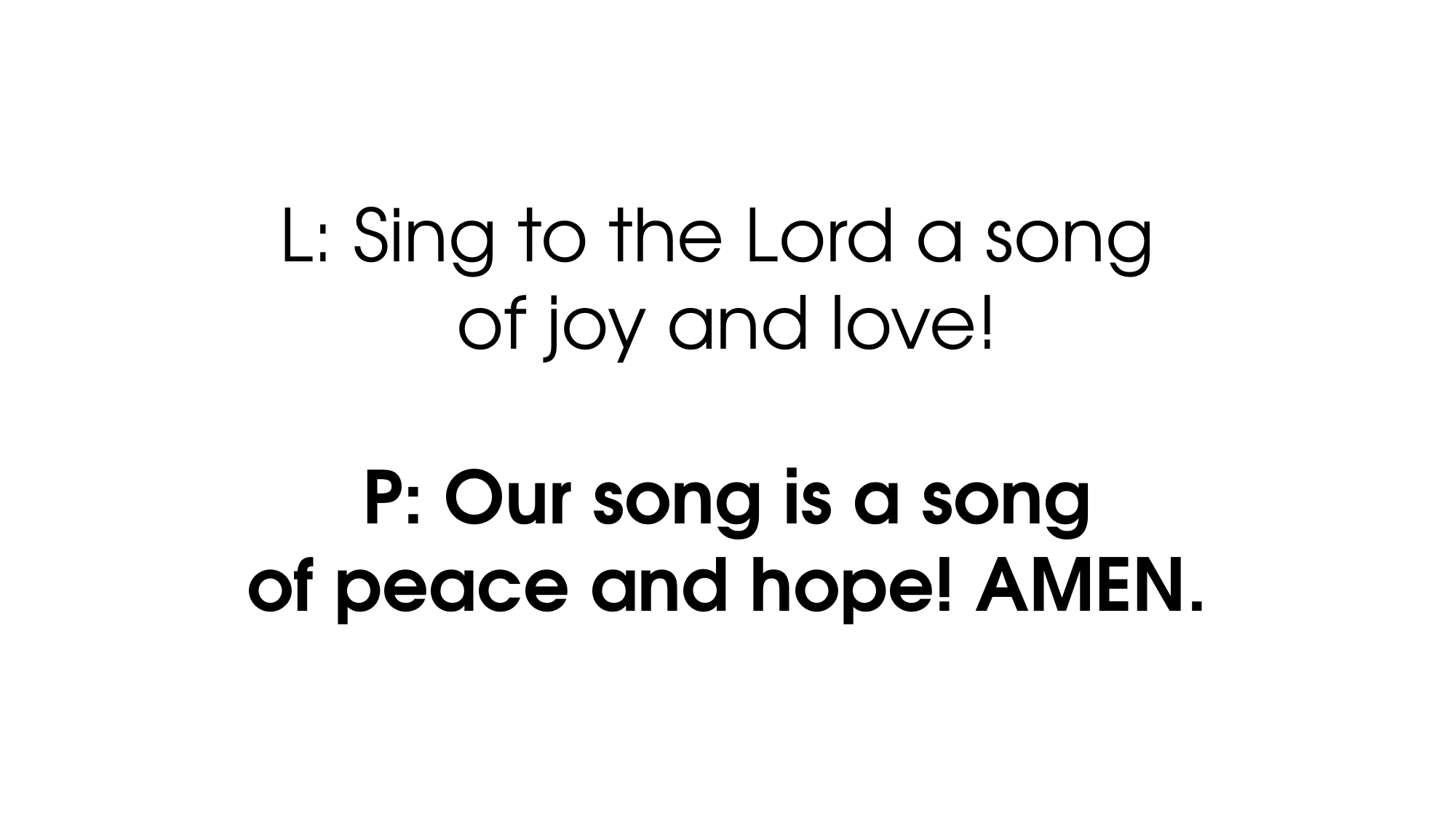

L: Sing to the Lord a song
of joy and love!
P: Our song is a song
of peace and hope! AMEN.